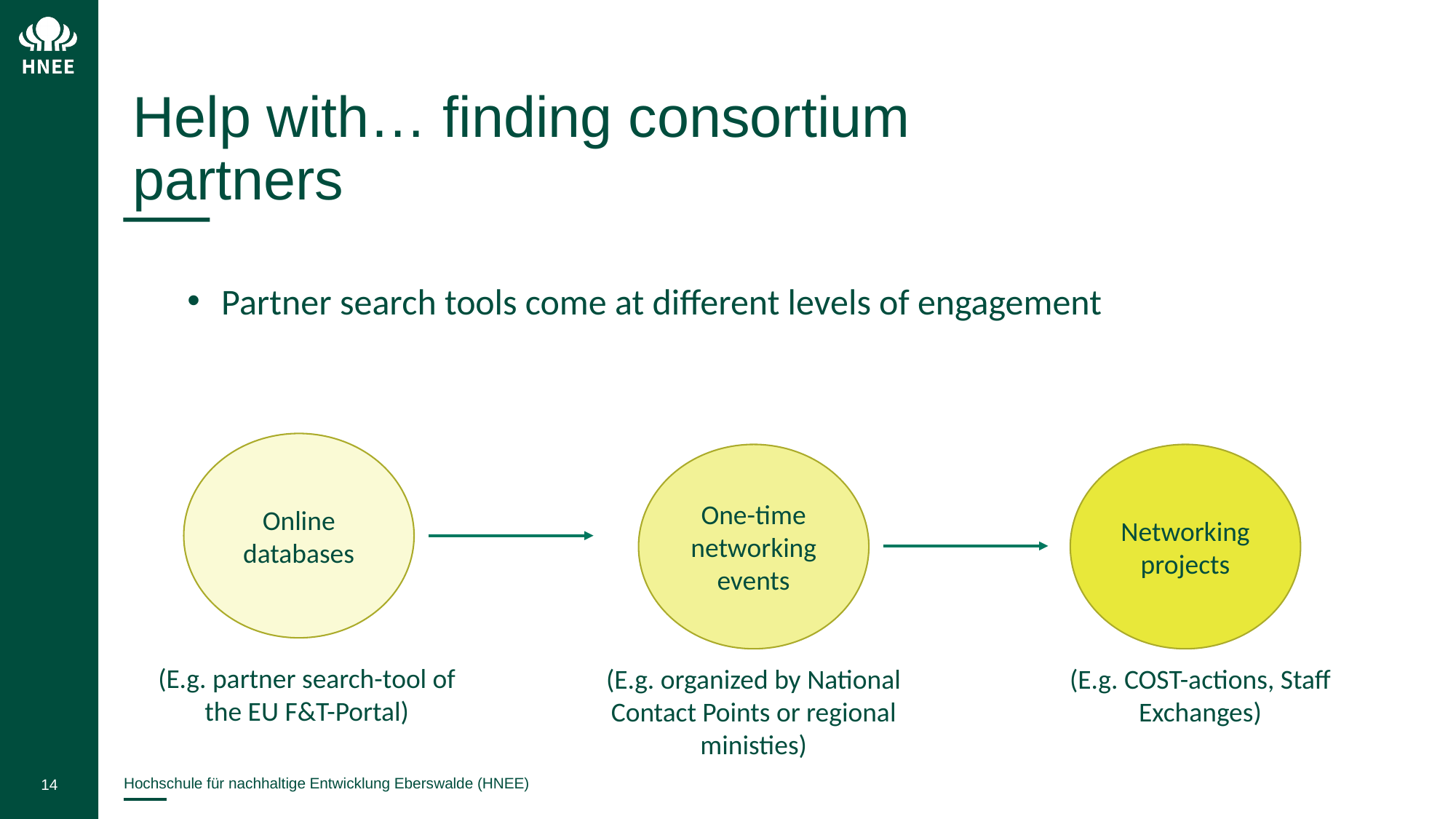

# Help with… finding consortium partners
Partner search tools come at different levels of engagement

Online databases
Networking projects
One-time networking events
(E.g. partner search-tool of the EU F&T-Portal)

(E.g. organized by National Contact Points or regional ministies)

(E.g. COST-actions, Staff Exchanges)